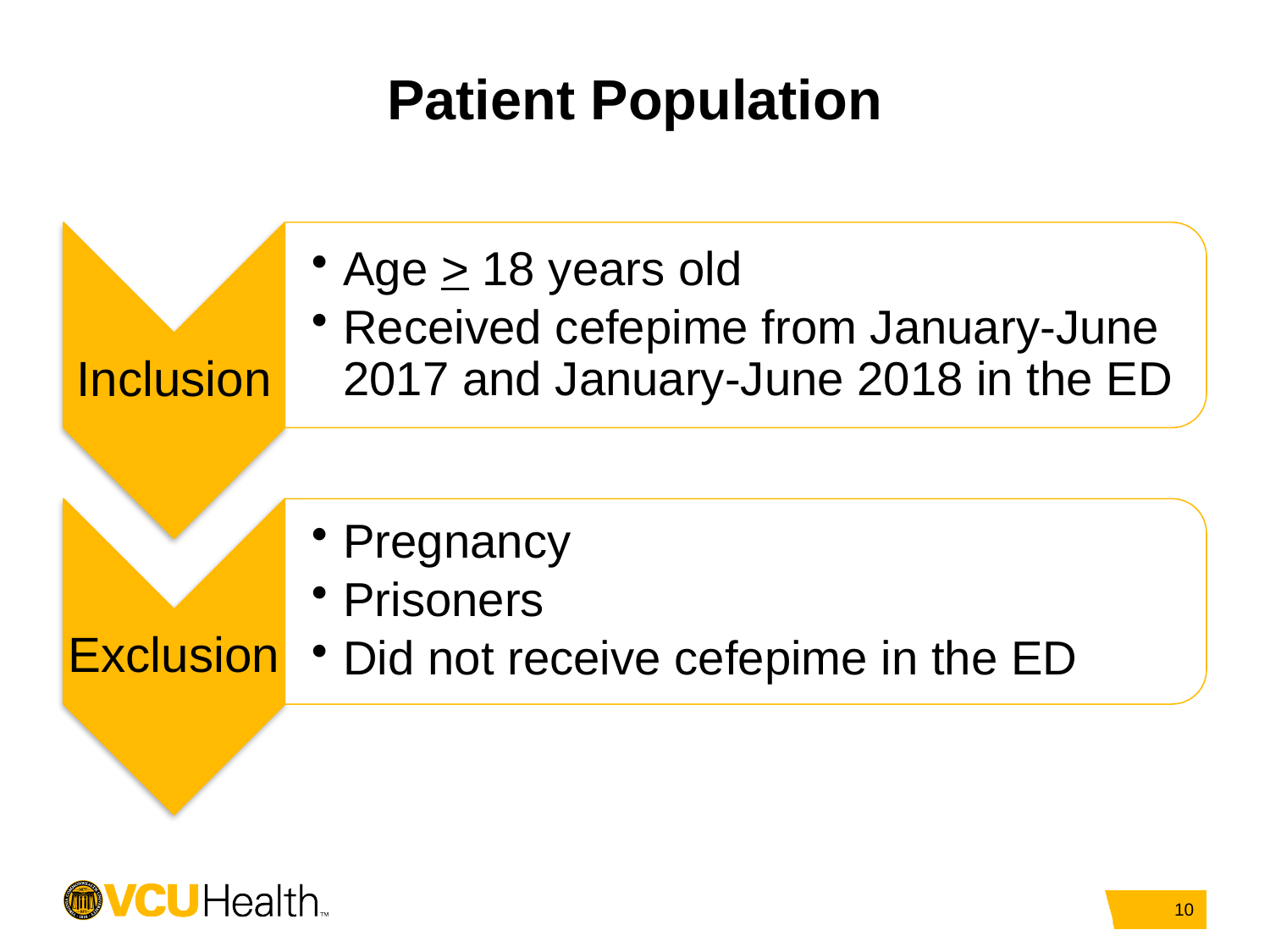

# Patient Population
Inclusion
Age > 18 years old
Received cefepime from January-June 2017 and January-June 2018 in the ED
Exclusion
Pregnancy
Prisoners
Did not receive cefepime in the ED
10